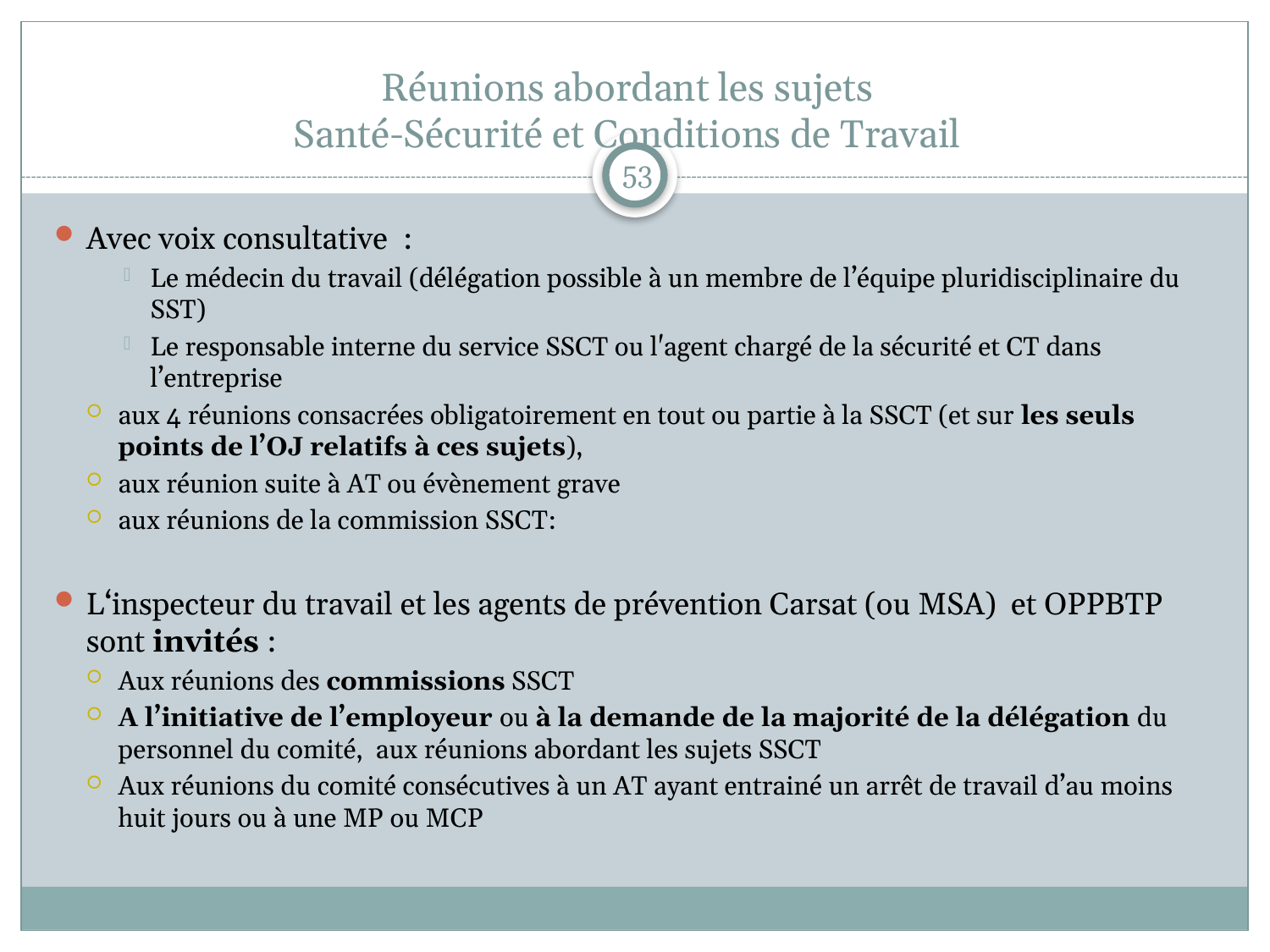

# Réunions abordant les sujets Santé-Sécurité et Conditions de Travail
53
Avec voix consultative  :
Le médecin du travail (délégation possible à un membre de l’équipe pluridisciplinaire du SST)
Le responsable interne du service SSCT ou l'agent chargé de la sécurité et CT dans l’entreprise
aux 4 réunions consacrées obligatoirement en tout ou partie à la SSCT (et sur les seuls points de l’OJ relatifs à ces sujets),
aux réunion suite à AT ou évènement grave
aux réunions de la commission SSCT:

L‘inspecteur du travail et les agents de prévention Carsat (ou MSA)  et OPPBTP sont invités :
Aux réunions des commissions SSCT
A l’initiative de l’employeur ou à la demande de la majorité de la délégation du personnel du comité,  aux réunions abordant les sujets SSCT
Aux réunions du comité consécutives à un AT ayant entrainé un arrêt de travail d’au moins huit jours ou à une MP ou MCP